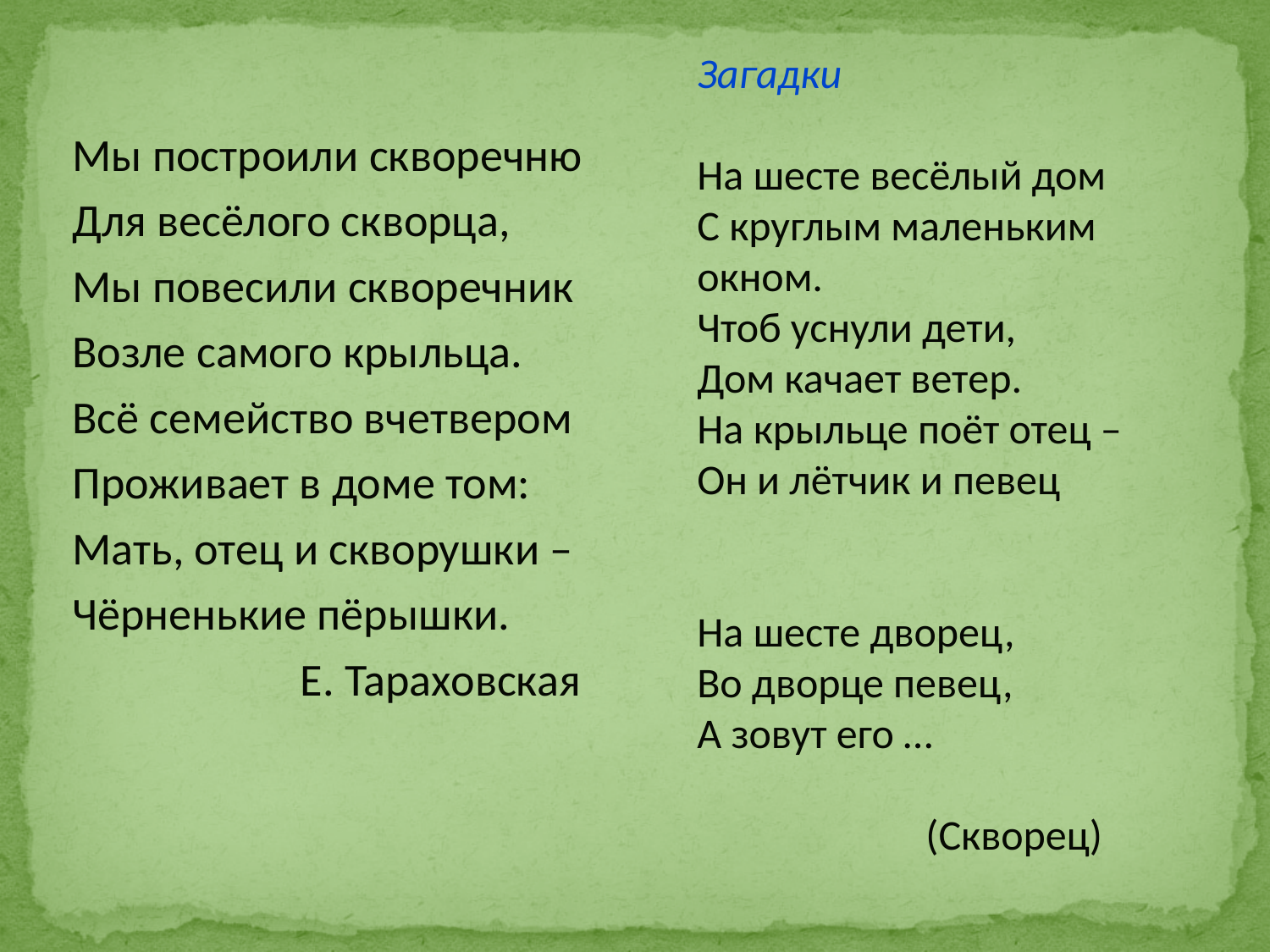

Загадки

На шесте весёлый дом
С круглым маленьким окном.
Чтоб уснули дети,
Дом качает ветер.
На крыльце поёт отец –
Он и лётчик и певец

На шесте дворец,
Во дворце певец,
А зовут его …

                        (Скворец)
Мы построили скворечню
Для весёлого скворца,
Мы повесили скворечник
Возле самого крыльца.
Всё семейство вчетвером
Проживает в доме том:
Мать, отец и скворушки –
Чёрненькие пёрышки.
                      Е. Тараховская